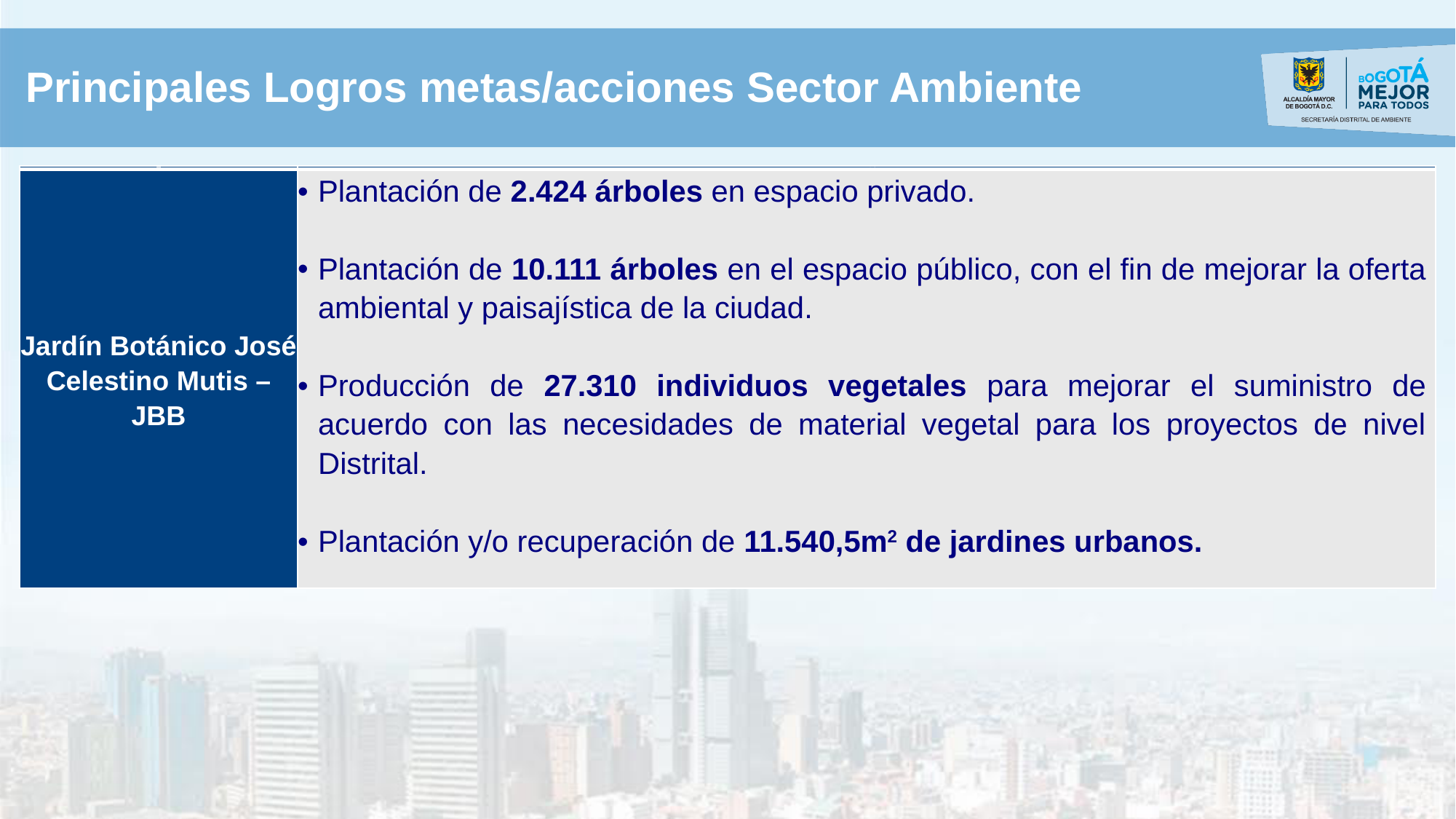

Principales Logros metas/acciones Sector Ambiente
| Entidad | Principales logros |
| --- | --- |
| Jardín Botánico José Celestino Mutis – JBB | Plantación de 2.424 árboles en espacio privado. Plantación de 10.111 árboles en el espacio público, con el fin de mejorar la oferta ambiental y paisajística de la ciudad. Producción de 27.310 individuos vegetales para mejorar el suministro de acuerdo con las necesidades de material vegetal para los proyectos de nivel Distrital. Plantación y/o recuperación de 11.540,5m2 de jardines urbanos. |